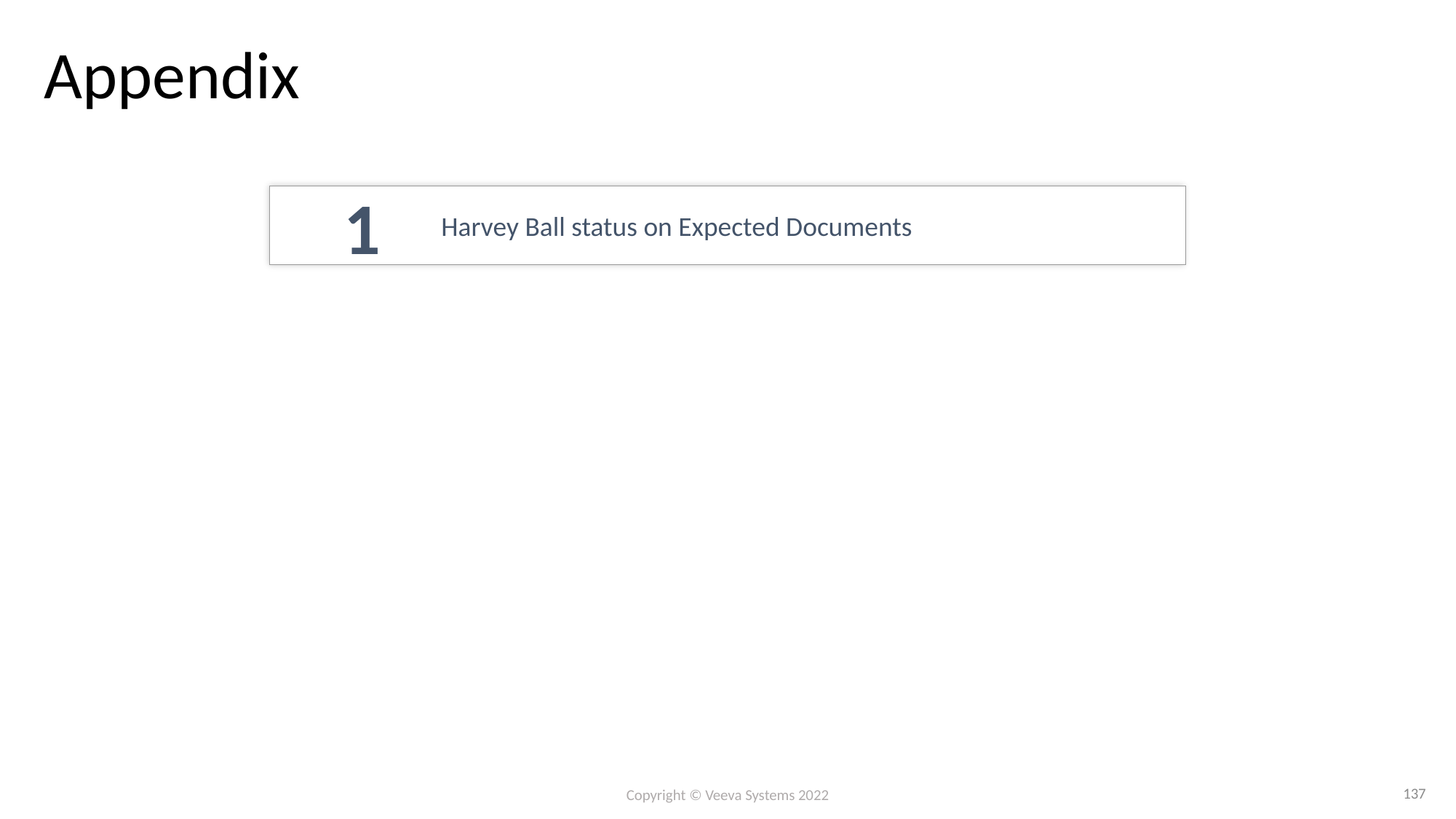

# Appendix
1
Harvey Ball status on Expected Documents